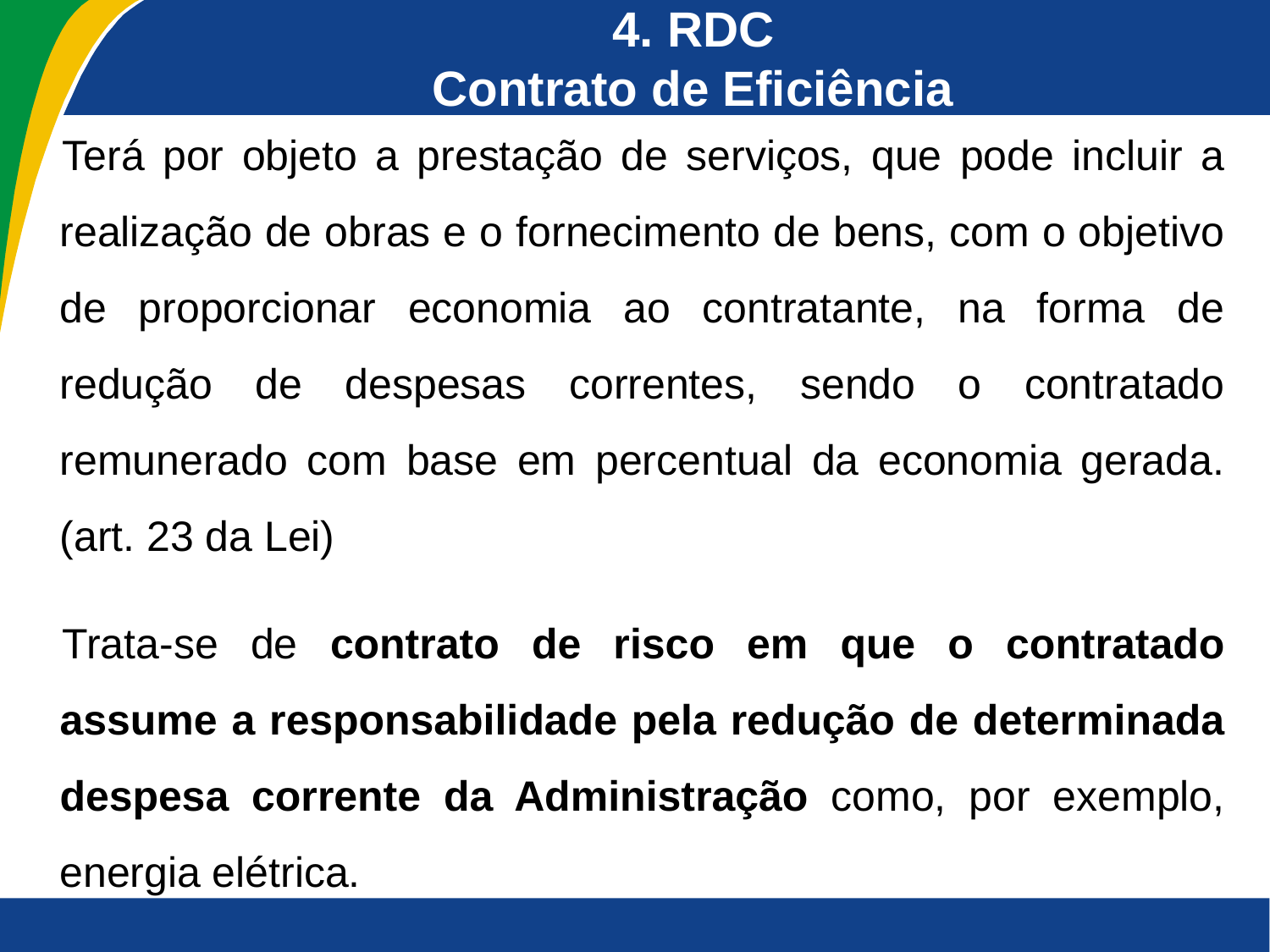

# 4. RDC Contrato de Eficiência
Terá por objeto a prestação de serviços, que pode incluir a realização de obras e o fornecimento de bens, com o objetivo de proporcionar economia ao contratante, na forma de redução de despesas correntes, sendo o contratado remunerado com base em percentual da economia gerada. (art. 23 da Lei)
Trata-se de contrato de risco em que o contratado assume a responsabilidade pela redução de determinada despesa corrente da Administração como, por exemplo, energia elétrica.